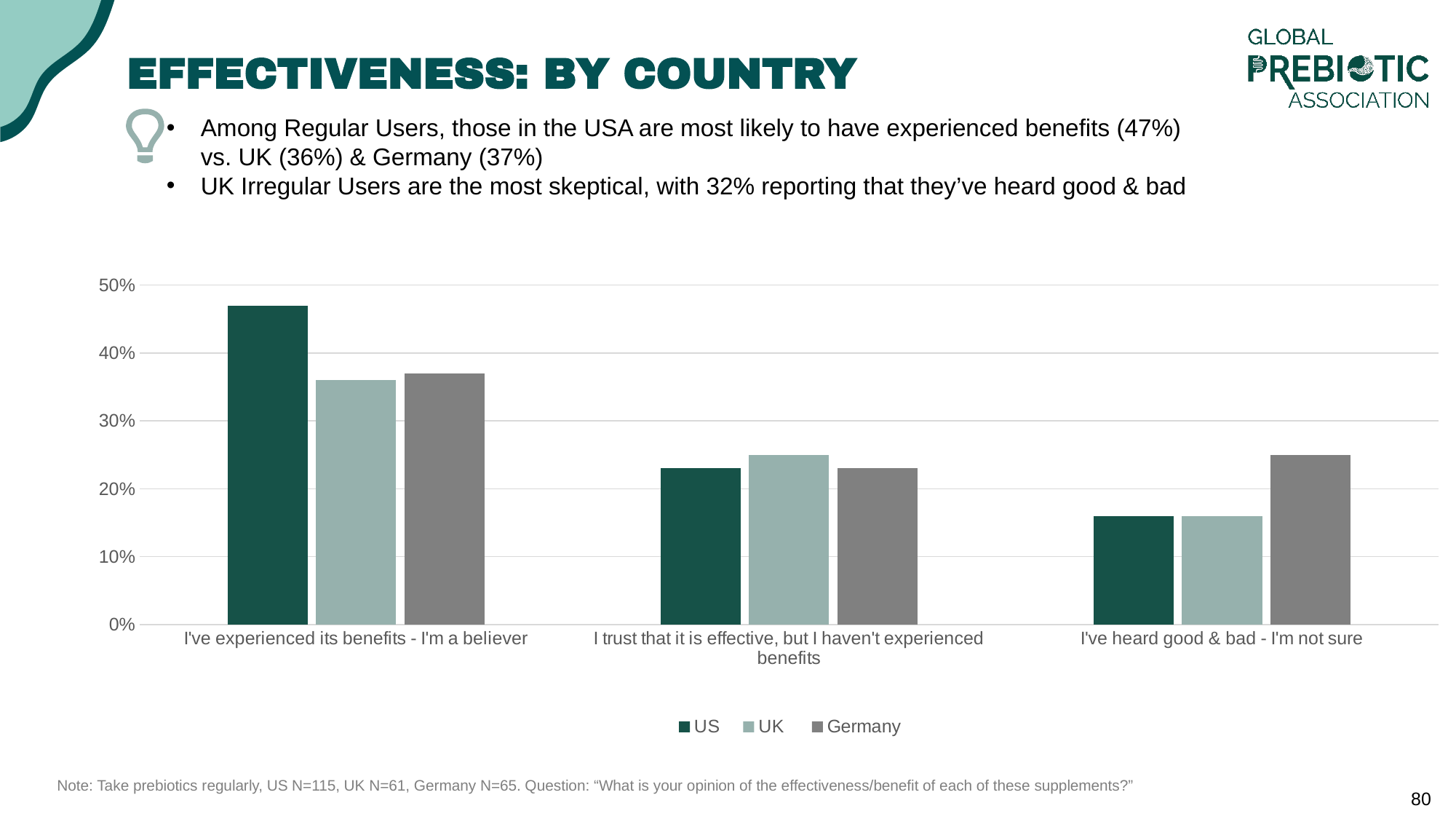

# Effectiveness: By Country
Among Regular Users, those in the USA are most likely to have experienced benefits (47%) vs. UK (36%) & Germany (37%)
UK Irregular Users are the most skeptical, with 32% reporting that they’ve heard good & bad

### Chart

| Category | US | UK  | Germany |
|---|---|---|---|
| I've experienced its benefits - I'm a believer | 0.47 | 0.36 | 0.37 |
| I trust that it is effective, but I haven't experienced benefits | 0.23 | 0.25 | 0.23 |
| I've heard good & bad - I'm not sure | 0.16 | 0.16 | 0.25 |
| Note: Take prebiotics regularly, US N=115, UK N=61, Germany N=65. Question: “What is your opinion of the effectiveness/benefit of each of these supplements?” |
| --- |